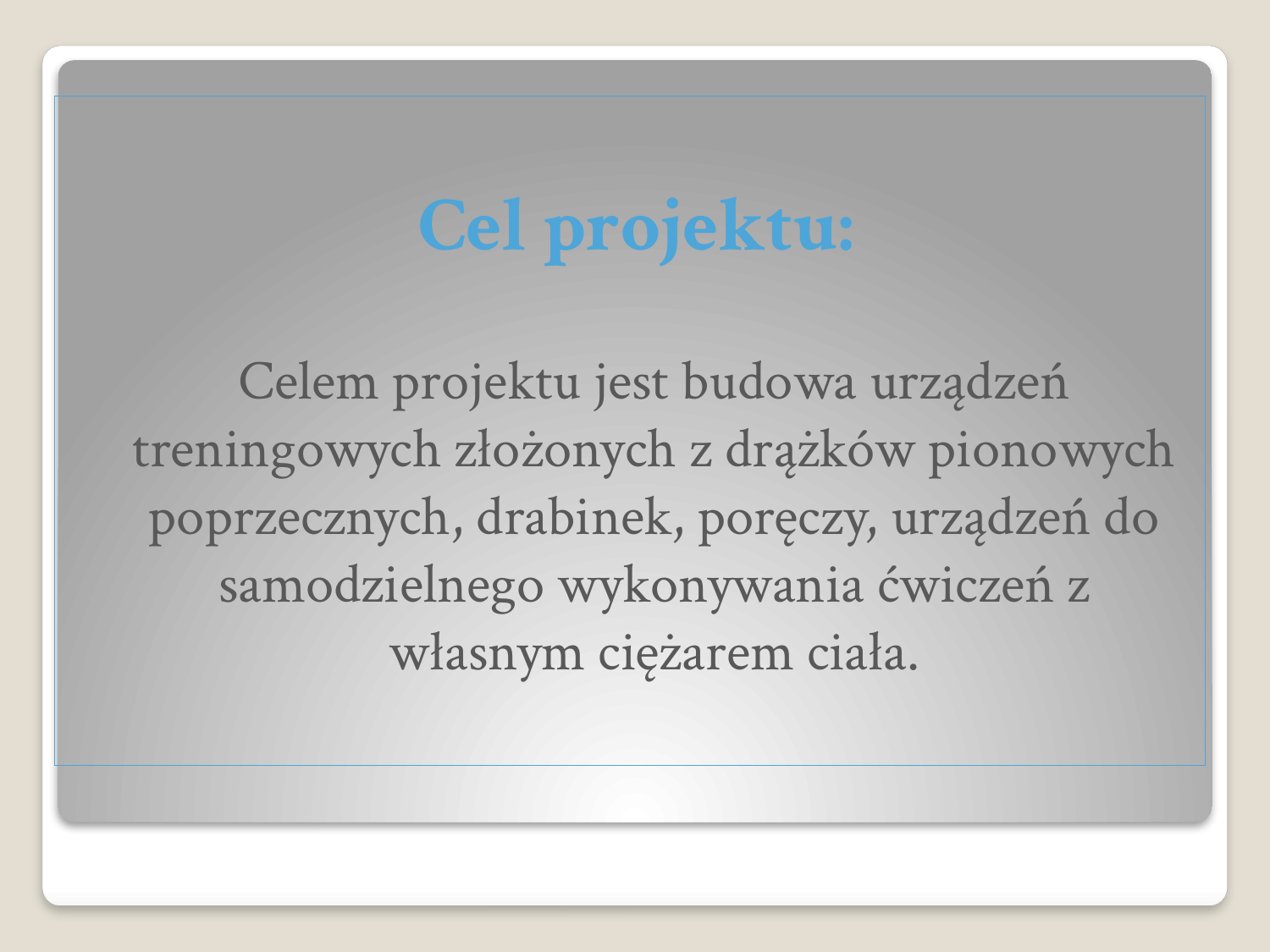

Cel projektu:

	Celem projektu jest budowa urządzeń treningowych złożonych z drążków pionowych poprzecznych, drabinek, poręczy, urządzeń do samodzielnego wykonywania ćwiczeń z własnym ciężarem ciała.